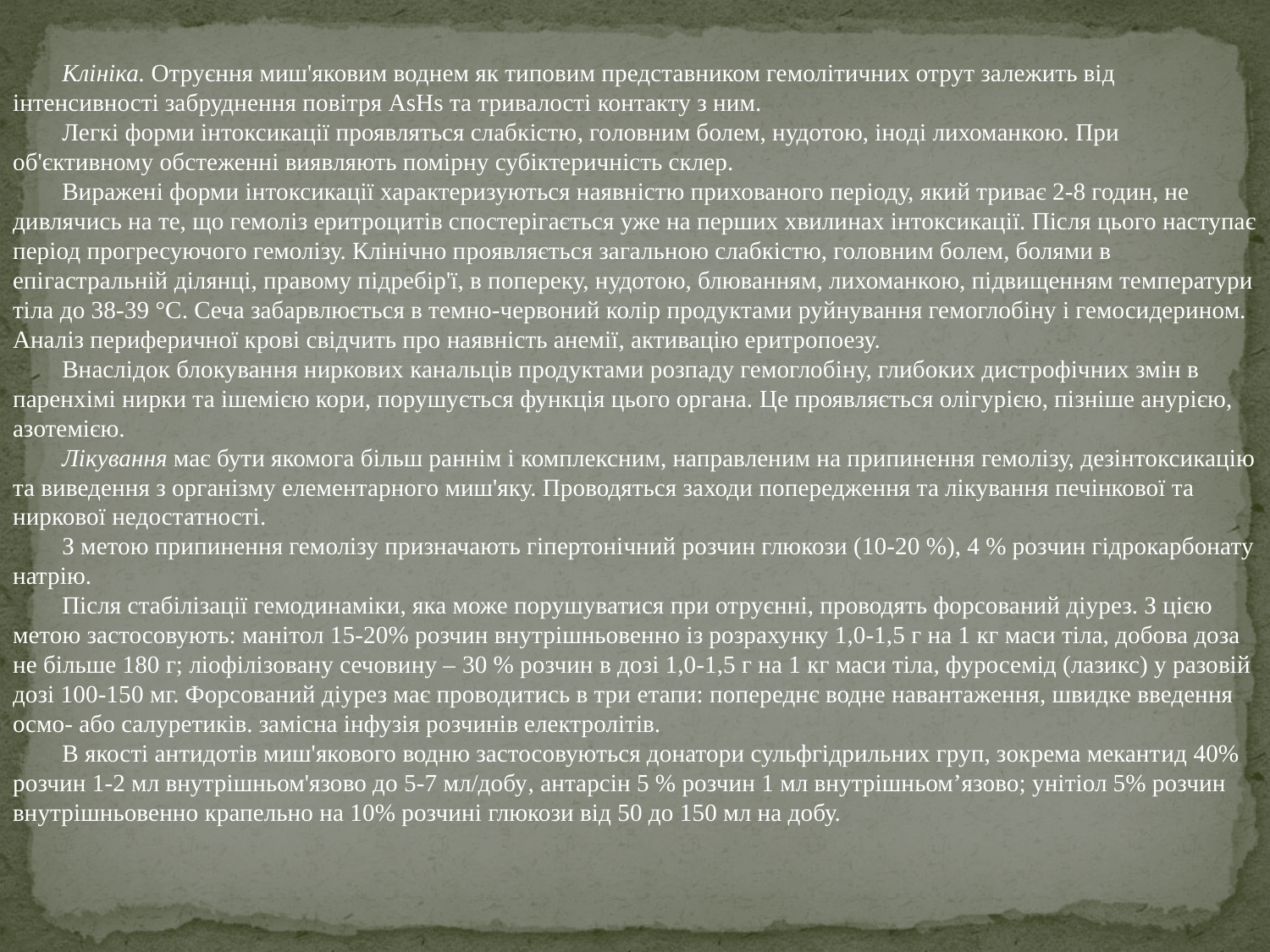

Клініка. Отруєння миш'яковим воднем як типовим представником гемолітичних отрут залежить від інтенсивності забруднення повітря AsHs та тривалості контакту з ним.
Легкі форми інтоксикації проявляться слабкістю, головним болем, нудотою, іноді лихоманкою. При об'єктивному обстеженні виявляють помірну субіктеричність склер.
Виражені форми інтоксикації характеризуються наявністю прихованого періоду, який триває 2-8 годин, не дивлячись на те, що гемоліз еритроцитів спостерігається уже на перших хвилинах інтоксикації. Після цього наступає період прогресуючого гемолізу. Клінічно пpoявляєтьcя загальною слабкістю, головним болем, болями в епігастральній ділянці, правому підребір'ї, в попереку, нудотою, блюванням, лихоманкою, підвищенням температури тіла до 38-39 °С. Сеча забарвлюється в темно-червоний колір продуктами руйнування гемоглобіну і гемосидерином. Аналіз периферичної крові свідчить про наявність анемії, активацію еритропоезу.
Внаслідок блокування ниркових канальців продуктами розпаду гемоглобіну, глибоких дистрофічних змін в паренхімі нирки та ішемією кори, порушується функція цього органа. Це проявляється олігурією, пізніше анурією, азотемією.
Лікування має бути якомога більш раннім і комплексним, направленим на припинення гемолізу, дезінтоксикацію та виведення з організму елементарного миш'яку. Проводяться заходи попередження та лікування печінкової та ниркової недостатності.
З метою припинення гемолізу призначають гіпертонічний розчин глюкози (10-20 %), 4 % розчин гідрокарбонату натрію.
Після стабілізації гемодинаміки, яка може порушуватися при отруєнні, проводять форсований діурез. З цією метою застосовують: манітол 15-20% розчин внутрішньовенно із розрахунку 1,0-1,5 г на 1 кг маси тіла, добова доза не більше 180 г; ліофілізовану сечовину – 30 % розчин в дозі 1,0-1,5 г на 1 кг маси тіла, фуросемід (лазикс) у разовій дозі 100-150 мг. Форсований діурез має проводитись в три етапи: попереднє водне навантаження, швидке введення осмо- або салуретиків. замісна інфузія розчинів електролітів.
В якості антидотів миш'якового водню застосовуються донатори сульфгідрильних груп, зокрема мекантид 40% розчин 1-2 мл внутрішньом'язово до 5-7 мл/добу, антарсін 5 % розчин 1 мл внутрішньом’язово; унітіол 5% розчин внутрішньовенно крапельно на 10% розчині глюкози від 50 до 150 мл на добу.